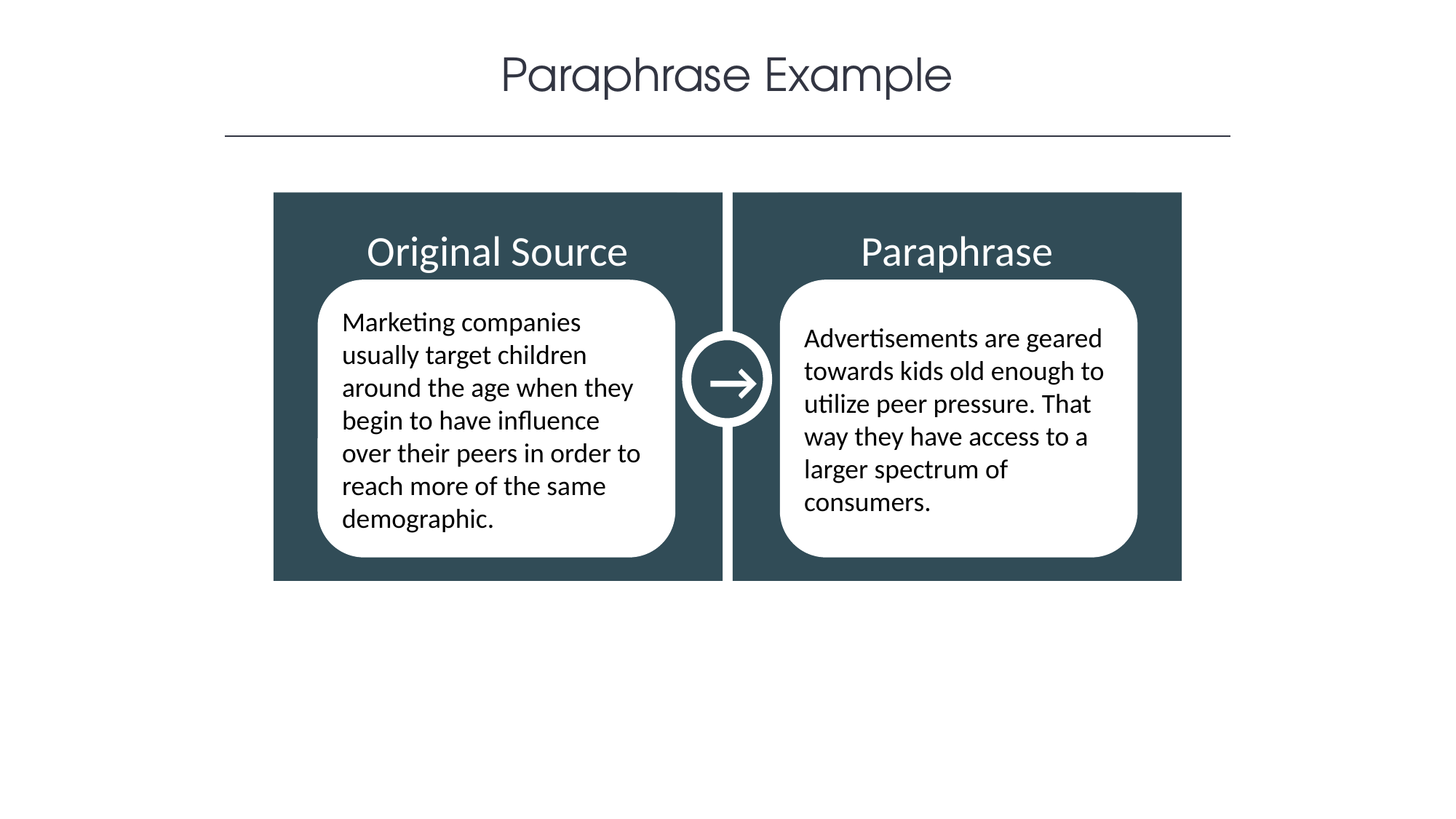

Paraphrase Example
HAWKES LEARNING

→
Original Source
Paraphrase
Marketing companies usually target children around the age when they begin to have influence over their peers in order to reach more of the same demographic.
Advertisements are geared towards kids old enough to utilize peer pressure. That way they have access to a larger spectrum of consumers.